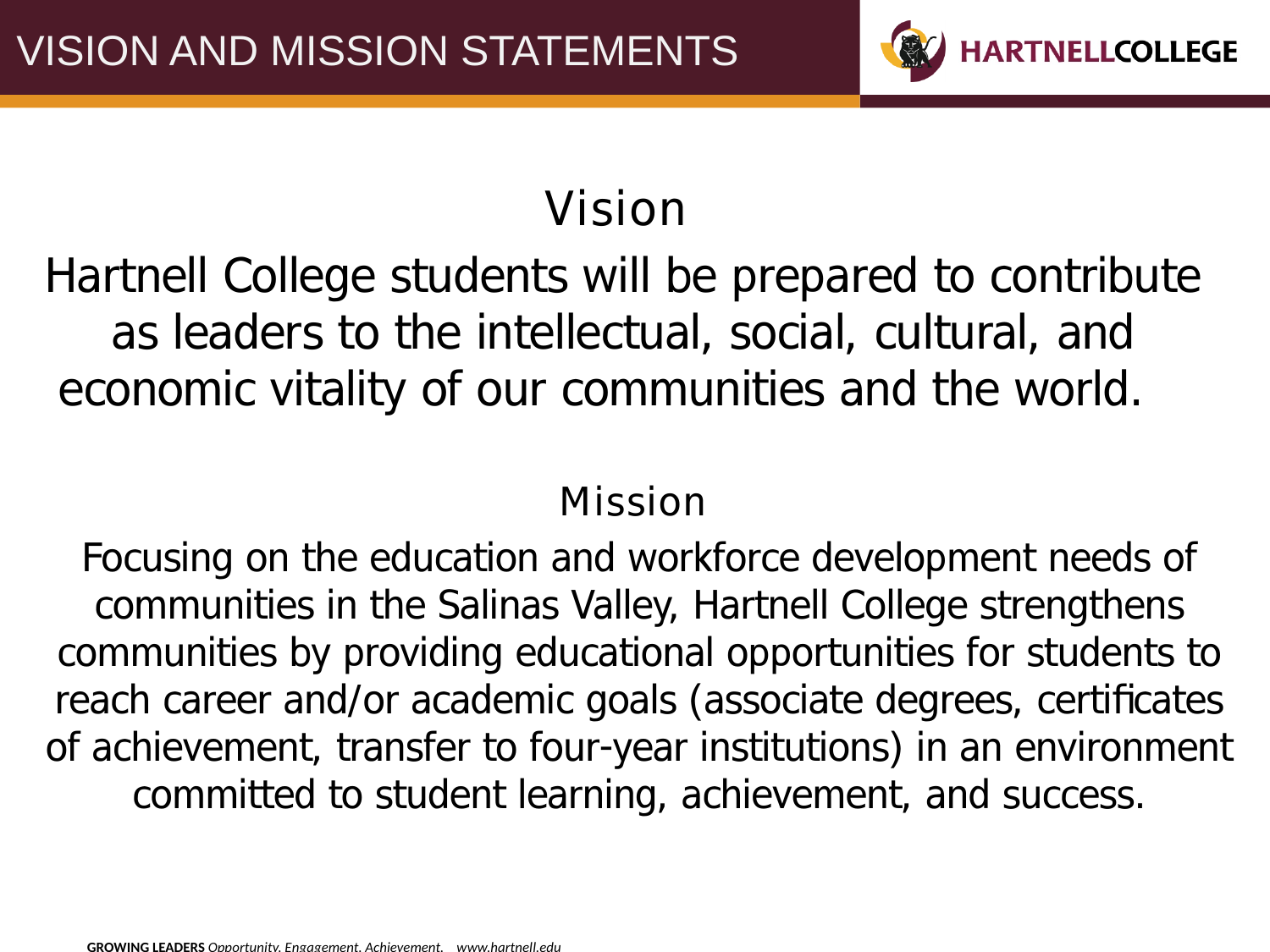

# VISION AND MISSION STATEMENTS

Vision
Hartnell College students will be prepared to contribute as leaders to the intellectual, social, cultural, and economic vitality of our communities and the world.

Mission
Focusing on the education and workforce development needs of communities in the Salinas Valley, Hartnell College strengthens communities by providing educational opportunities for students to reach career and/or academic goals (associate degrees, certificates of achievement, transfer to four-year institutions) in an environment committed to student learning, achievement, and success.